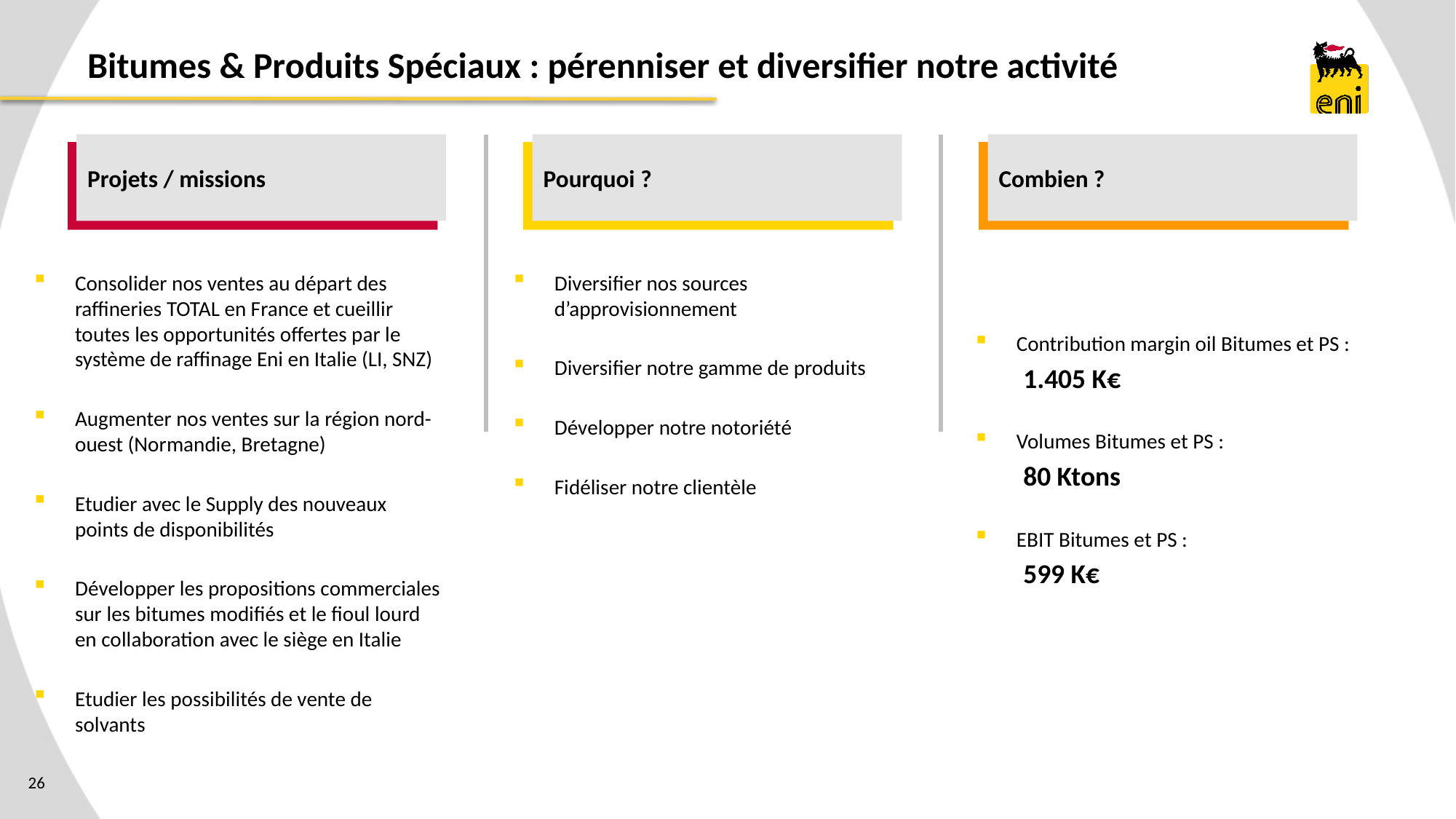

# Bitumes & Produits Spéciaux : pérenniser et diversifier notre activité
Projets / missions
Pourquoi ?
Combien ?
Consolider nos ventes au départ des raffineries TOTAL en France et cueillir toutes les opportunités offertes par le système de raffinage Eni en Italie (LI, SNZ)

Augmenter nos ventes sur la région nord-ouest (Normandie, Bretagne)

Etudier avec le Supply des nouveaux points de disponibilités

Développer les propositions commerciales sur les bitumes modifiés et le fioul lourd en collaboration avec le siège en Italie

Etudier les possibilités de vente de solvants
Diversifier nos sources d’approvisionnement

Diversifier notre gamme de produits

Développer notre notoriété

Fidéliser notre clientèle

Contribution margin oil Bitumes et PS :
1.405 K€

Volumes Bitumes et PS :
80 Ktons

EBIT Bitumes et PS :
599 K€
26